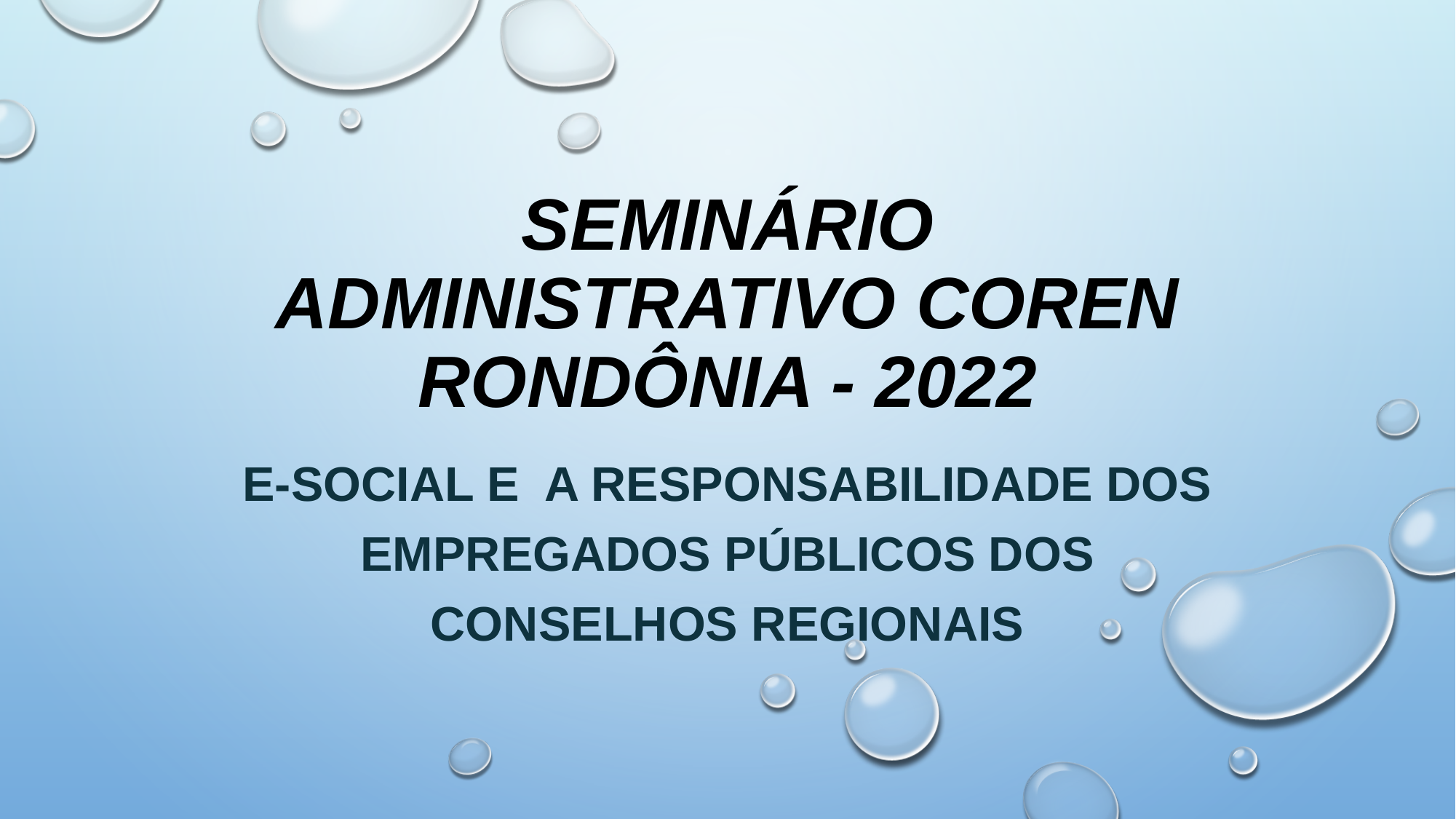

# Seminário administrativo Coren Rondônia - 2022
E-SOCIAL E  A RESPONSABILIDADE DOS EMPREGADOS PÚBLICOS DOS CONSELHOS REGIONAIS